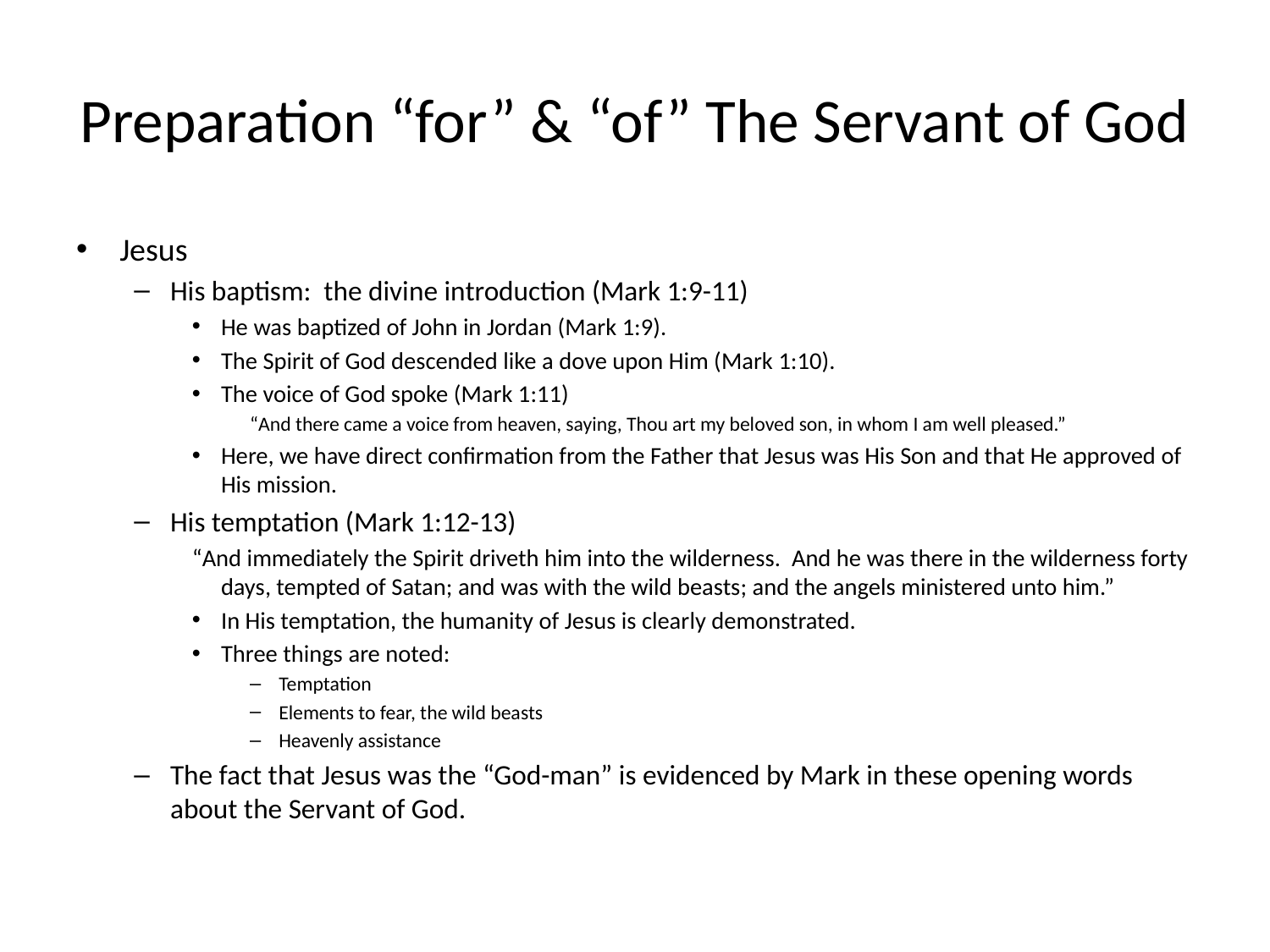

# Preparation “for” & “of” The Servant of God
Jesus
His baptism:  the divine introduction (Mark 1:9-11)
He was baptized of John in Jordan (Mark 1:9).
The Spirit of God descended like a dove upon Him (Mark 1:10).
The voice of God spoke (Mark 1:11)
“And there came a voice from heaven, saying, Thou art my beloved son, in whom I am well pleased.”
Here, we have direct confirmation from the Father that Jesus was His Son and that He approved of His mission.
His temptation (Mark 1:12-13)
“And immediately the Spirit driveth him into the wilderness.  And he was there in the wilderness forty days, tempted of Satan; and was with the wild beasts; and the angels ministered unto him.”
In His temptation, the humanity of Jesus is clearly demonstrated.
Three things are noted:
Temptation
Elements to fear, the wild beasts
Heavenly assistance
The fact that Jesus was the “God-man” is evidenced by Mark in these opening words about the Servant of God.